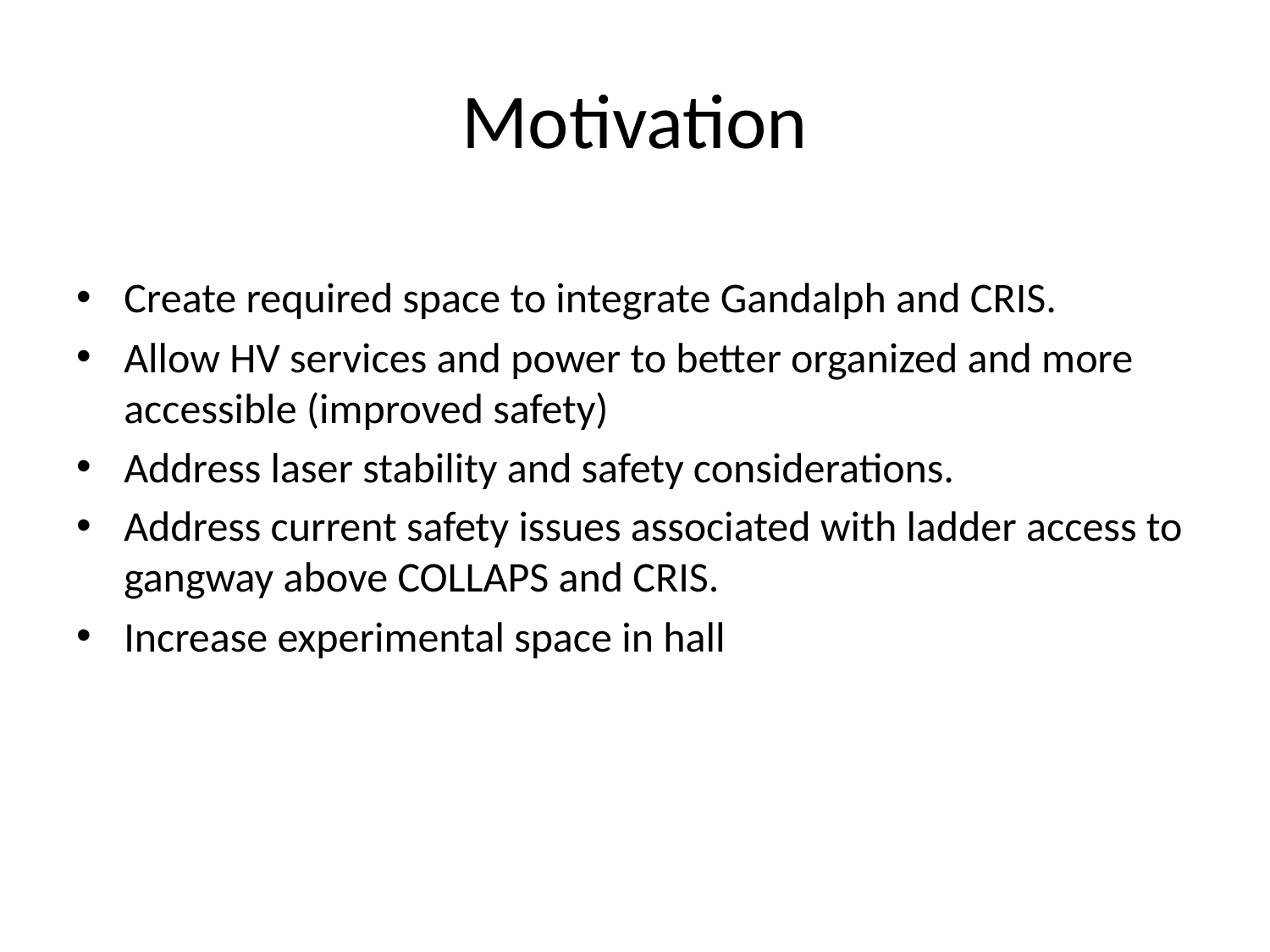

# Motivation
Create required space to integrate Gandalph and CRIS.
Allow HV services and power to better organized and more accessible (improved safety)
Address laser stability and safety considerations.
Address current safety issues associated with ladder access to gangway above COLLAPS and CRIS.
Increase experimental space in hall